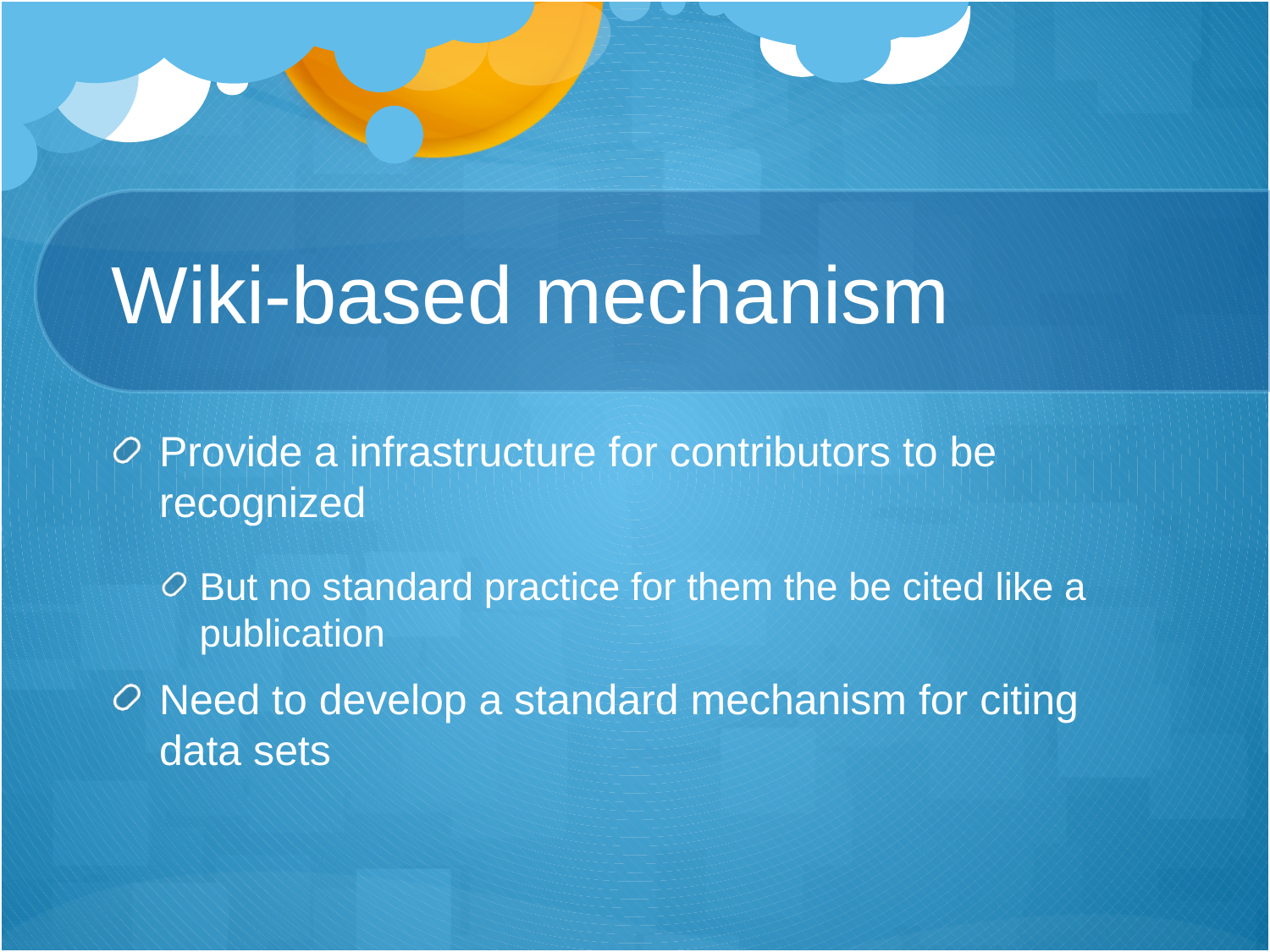

# Wiki-based mechanism
Provide a infrastructure for contributors to be recognized
But no standard practice for them the be cited like a publication
Need to develop a standard mechanism for citing data sets